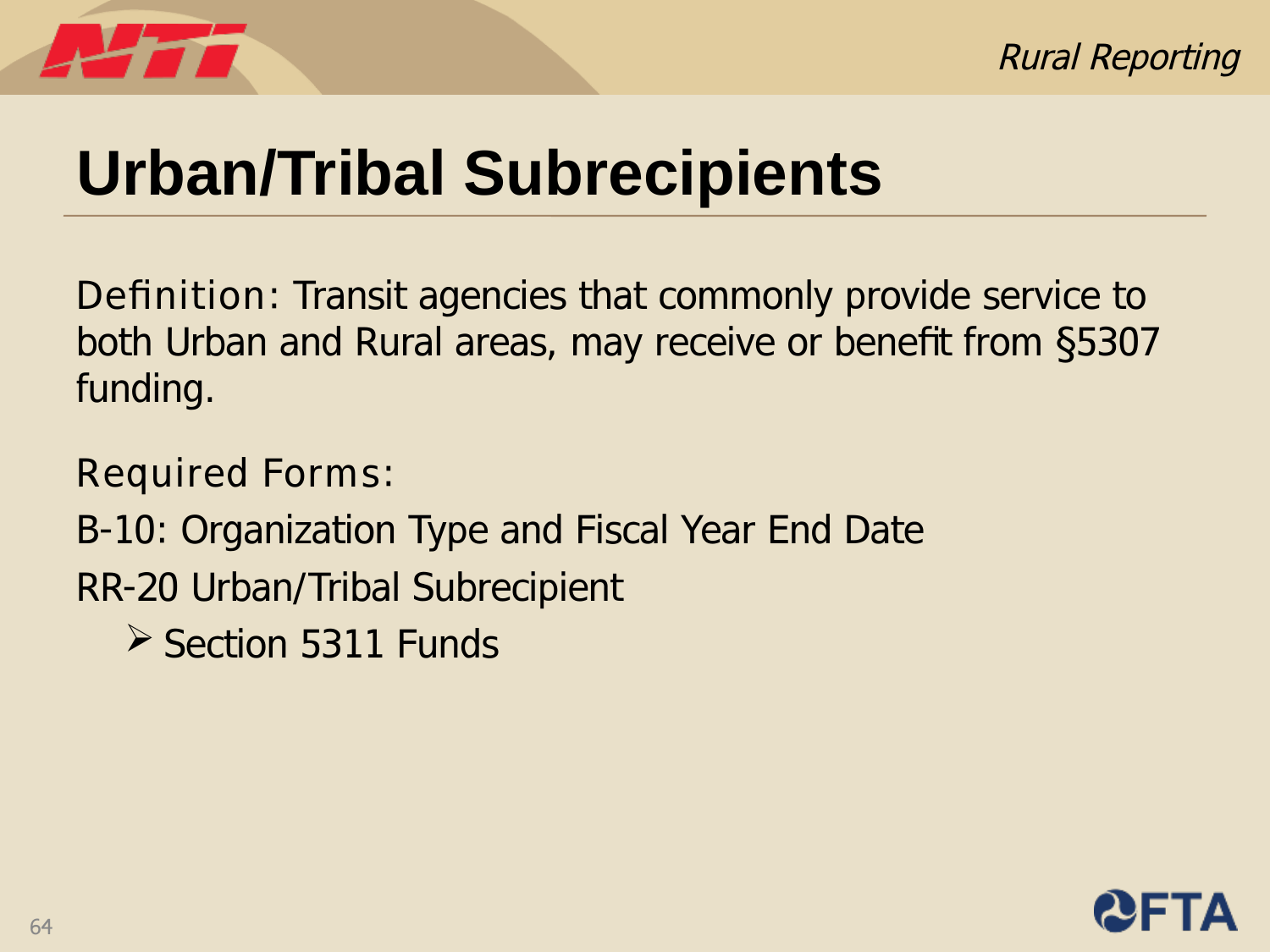

# Urban/Tribal Subrecipients
Definition: Transit agencies that commonly provide service to both Urban and Rural areas, may receive or benefit from §5307 funding.

Required Forms:
B-10: Organization Type and Fiscal Year End Date
RR-20 Urban/Tribal Subrecipient
Section 5311 Funds
64